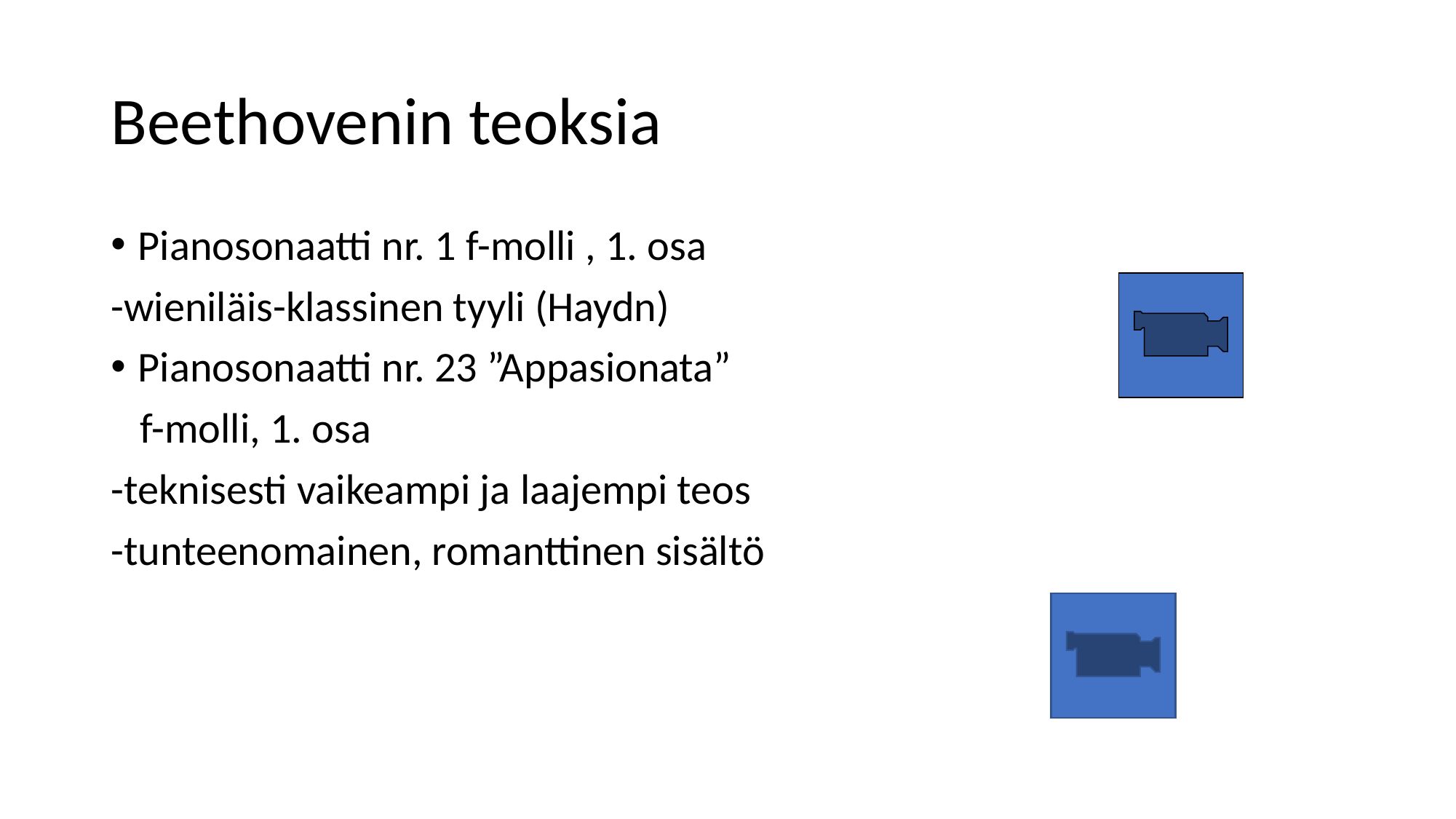

# Beethovenin teoksia
Pianosonaatti nr. 1 f-molli , 1. osa
-wieniläis-klassinen tyyli (Haydn)
Pianosonaatti nr. 23 ”Appasionata”
   f-molli, 1. osa
-teknisesti vaikeampi ja laajempi teos
-tunteenomainen, romanttinen sisältö